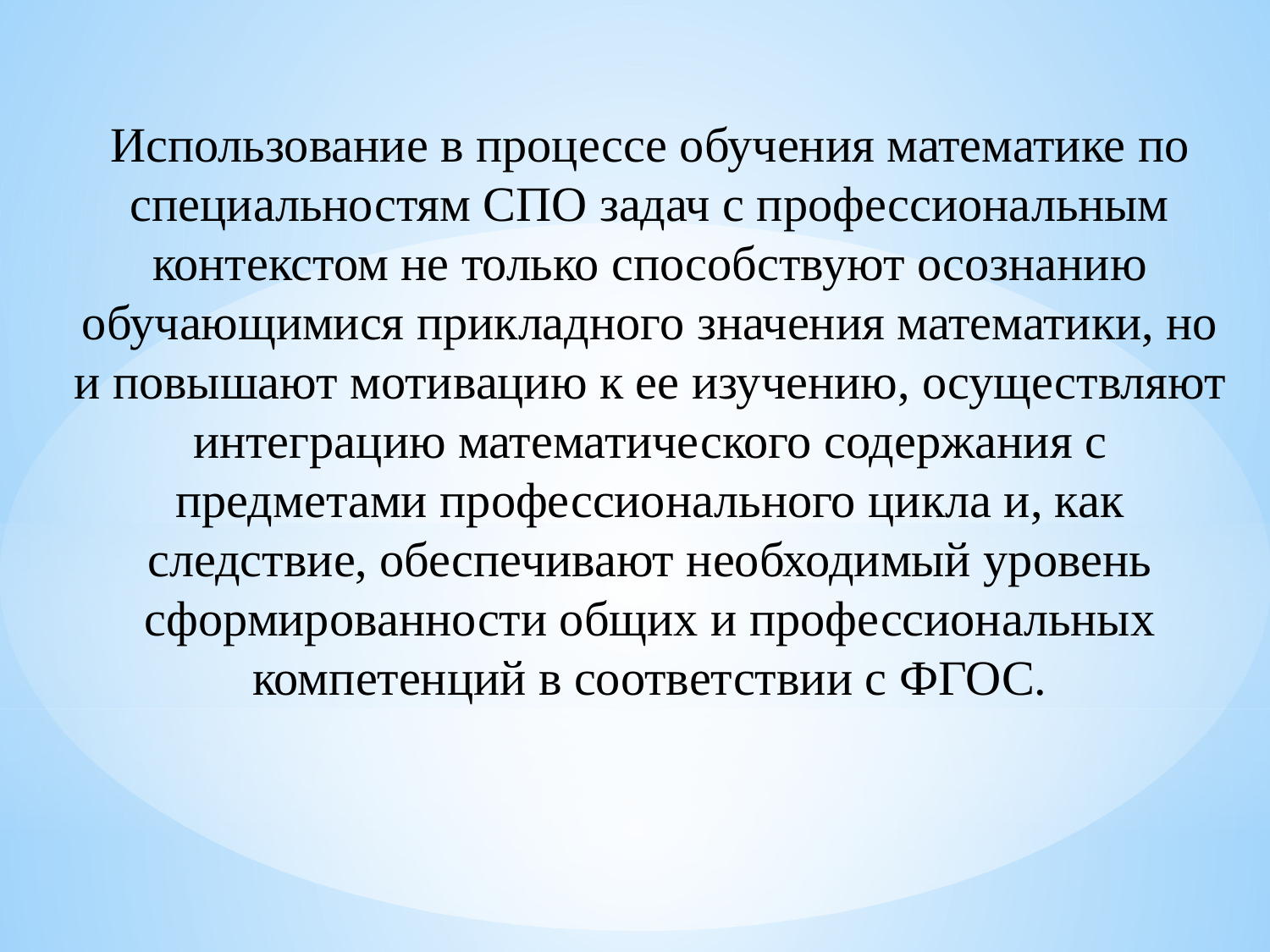

Использование в процессе обучения математике по специальностям СПО задач с профессиональным контекстом не только способствуют осознанию обучающимися прикладного значения математики, но и повышают мотивацию к ее изучению, осуществляют интеграцию математического содержания с предметами профессионального цикла и, как следствие, обеспечивают необходимый уровень сформированности общих и профессиональных компетенций в соответствии с ФГОС.